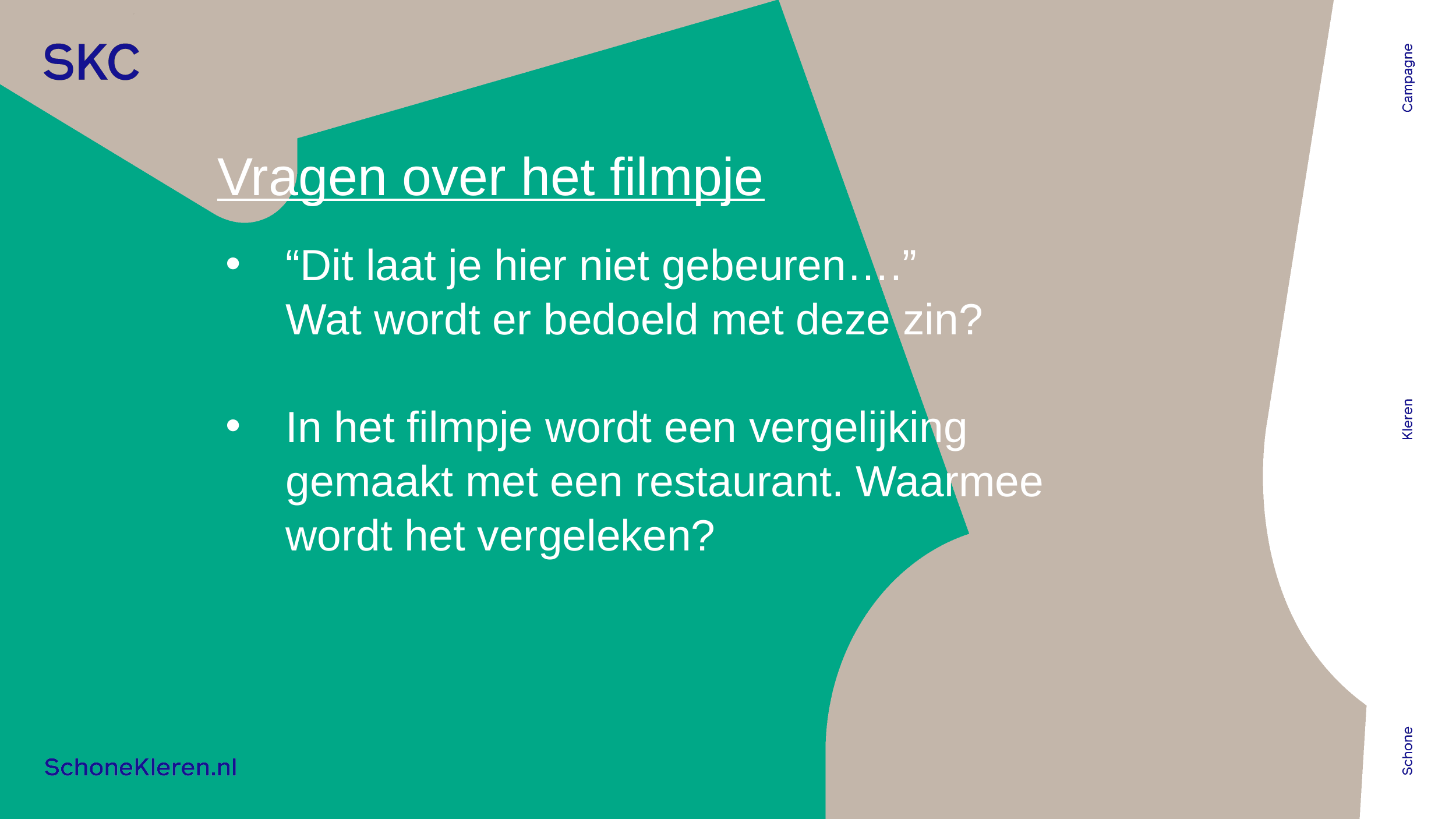

Vragen over het filmpje

“Dit laat je hier niet gebeuren….”
Wat wordt er bedoeld met deze zin?
In het filmpje wordt een vergelijking gemaakt met een restaurant. Waarmee wordt het vergeleken?